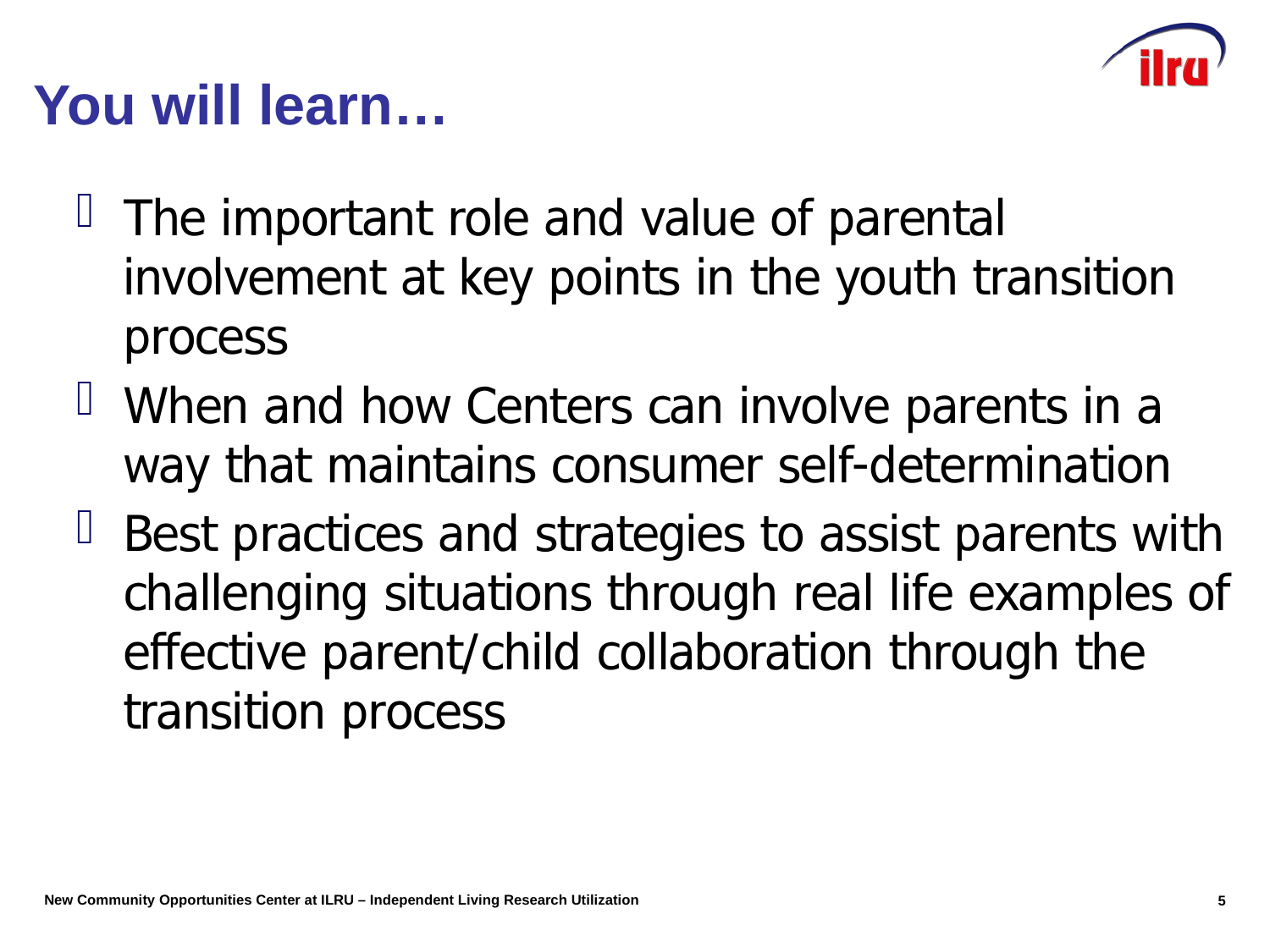

The important role and value of parental involvement at key points in the youth transition process
When and how Centers can involve parents in a way that maintains consumer self-determination
Best practices and strategies to assist parents with challenging situations through real life examples of effective parent/child collaboration through the transition process
You will learn…
5